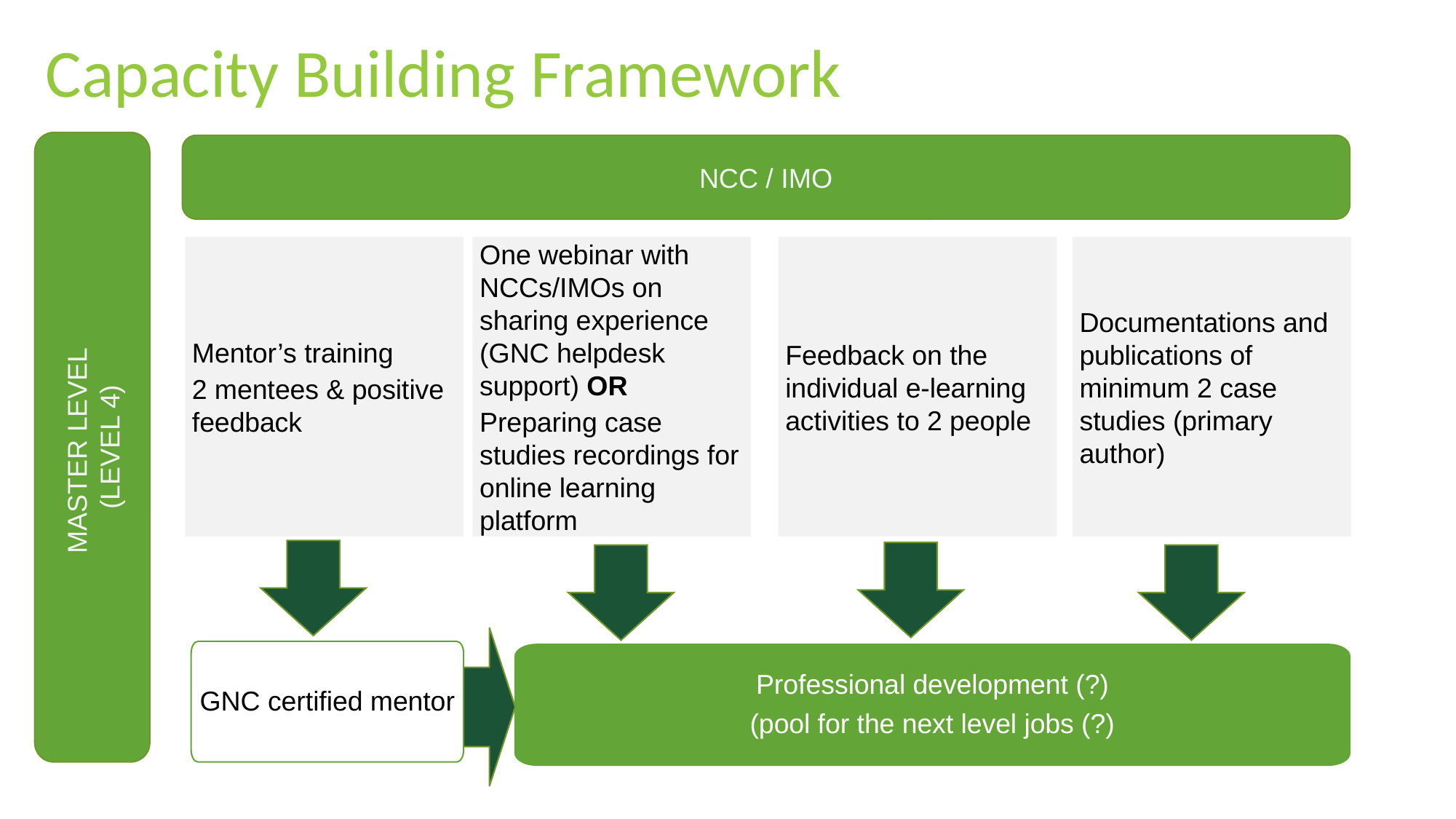

Capacity Building Framework
NCC / IMO
Mentor’s training
2 mentees & positive feedback
One webinar with NCCs/IMOs on sharing experience (GNC helpdesk support) OR
Preparing case studies recordings for online learning platform
Feedback on the individual e-learning  activities to 2 people
Documentations and publications of minimum 2 case studies (primary author)
MASTER LEVEL
(LEVEL 4)

GNC certified mentor
Professional development (?)
(pool for the next level jobs (?)